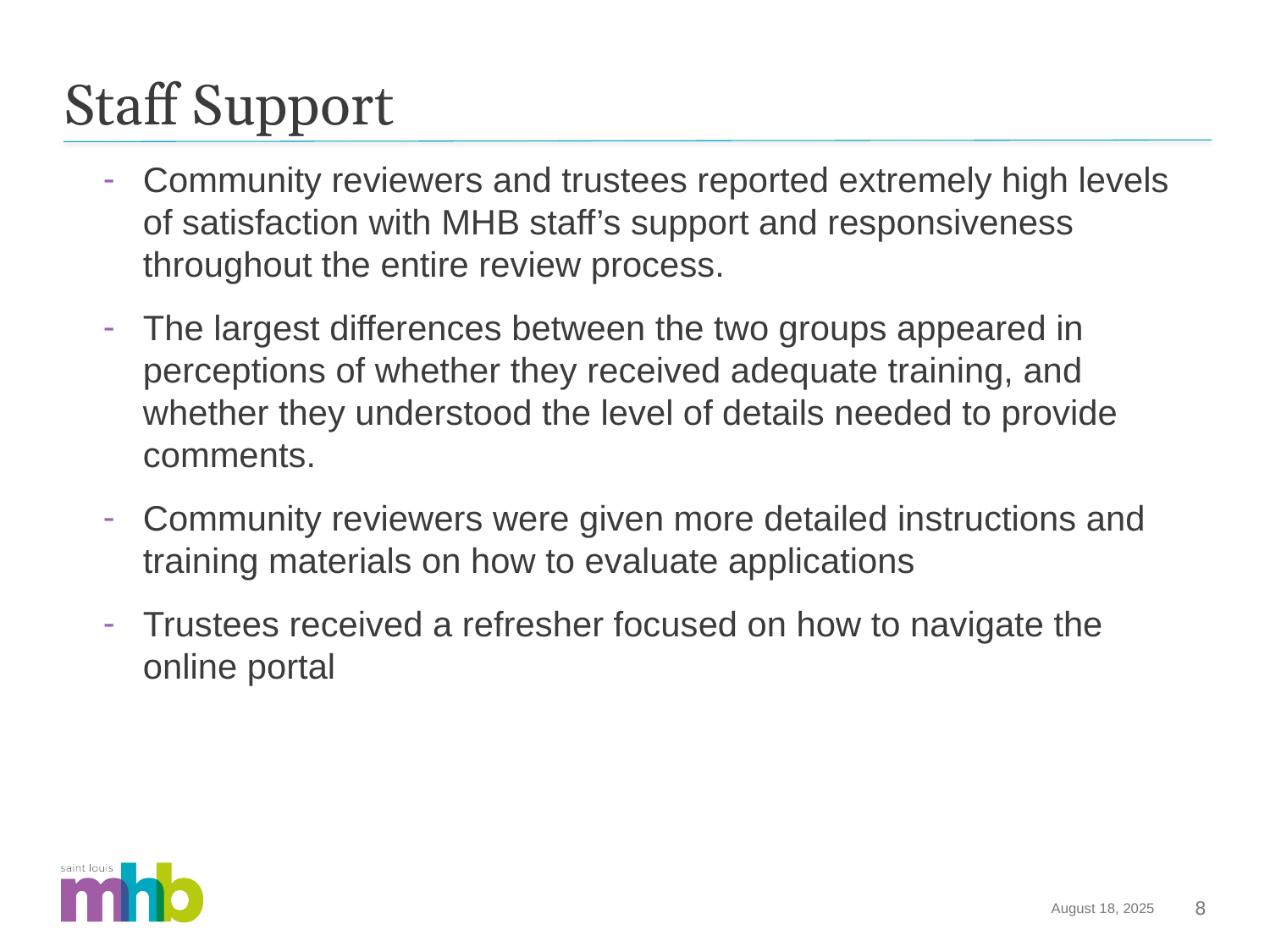

# Staff Support
Community reviewers and trustees reported extremely high levels of satisfaction with MHB staff’s support and responsiveness throughout the entire review process.
The largest differences between the two groups appeared in perceptions of whether they received adequate training, and whether they understood the level of details needed to provide comments.
Community reviewers were given more detailed instructions and training materials on how to evaluate applications
Trustees received a refresher focused on how to navigate the online portal

August 18, 2025
8